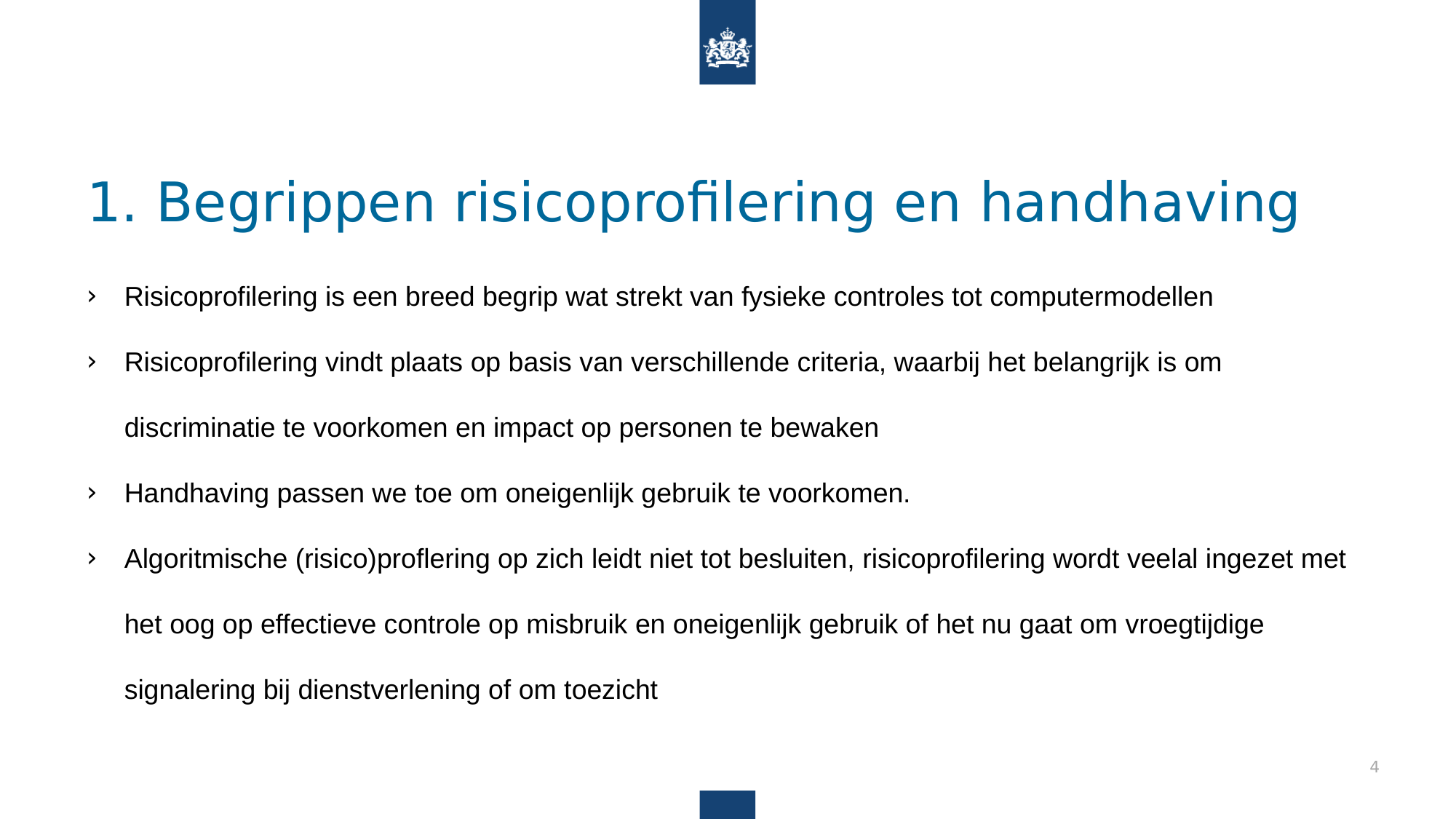

# 1. Begrippen risicoprofilering en handhaving
Risicoprofilering is een breed begrip wat strekt van fysieke controles tot computermodellen
Risicoprofilering vindt plaats op basis van verschillende criteria, waarbij het belangrijk is om discriminatie te voorkomen en impact op personen te bewaken
Handhaving passen we toe om oneigenlijk gebruik te voorkomen.
Algoritmische (risico)proflering op zich leidt niet tot besluiten, risicoprofilering wordt veelal ingezet met het oog op effectieve controle op misbruik en oneigenlijk gebruik of het nu gaat om vroegtijdige signalering bij dienstverlening of om toezicht

4